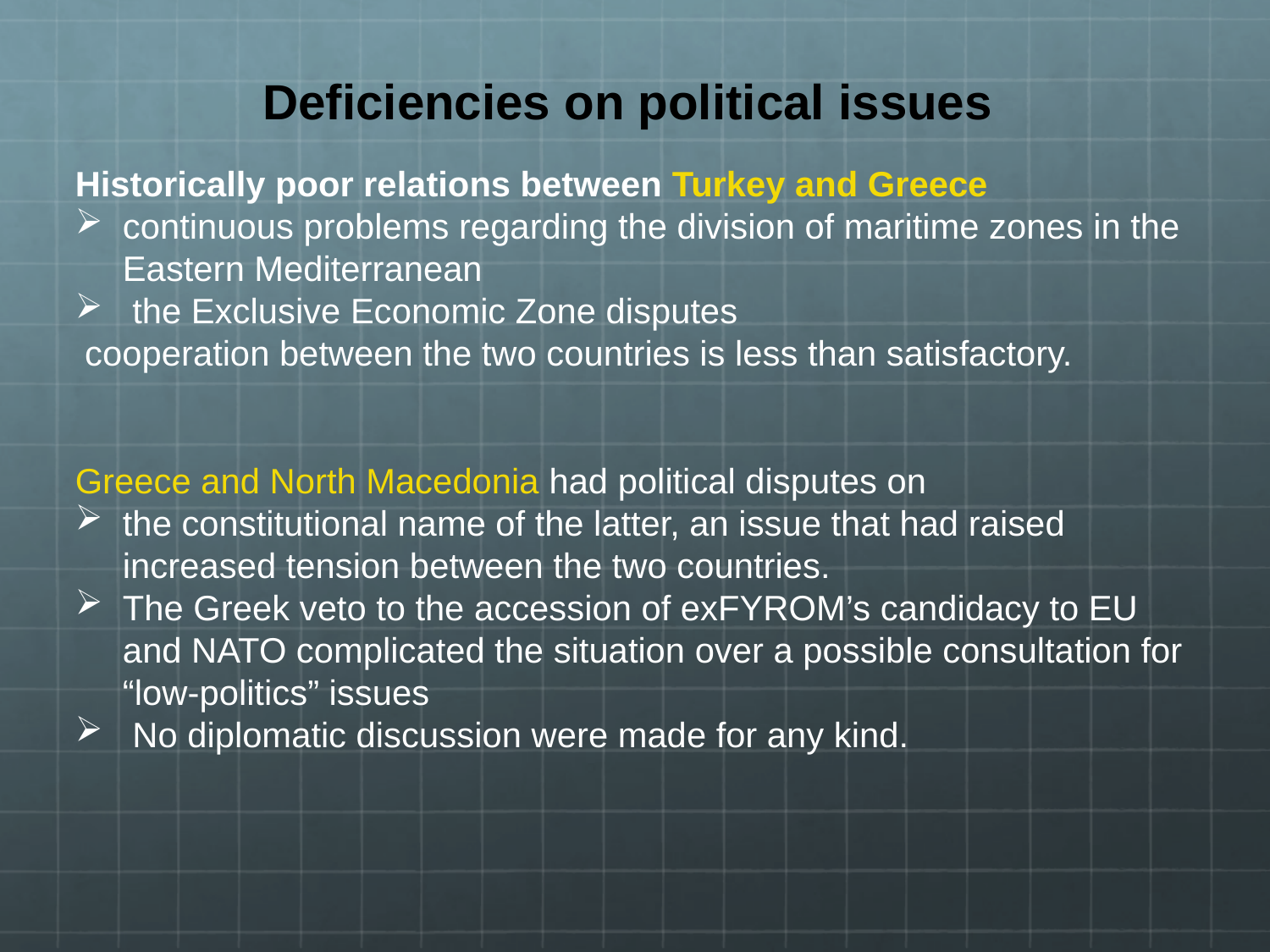

# Deficiencies on political issues
Historically poor relations between Turkey and Greece
continuous problems regarding the division of maritime zones in the Eastern Mediterranean
 the Exclusive Economic Zone disputes
 cooperation between the two countries is less than satisfactory.

Greece and North Macedonia had political disputes on
the constitutional name of the latter, an issue that had raised increased tension between the two countries.
The Greek veto to the accession of exFYROM’s candidacy to EU and NATO complicated the situation over a possible consultation for “low-politics” issues
 No diplomatic discussion were made for any kind.